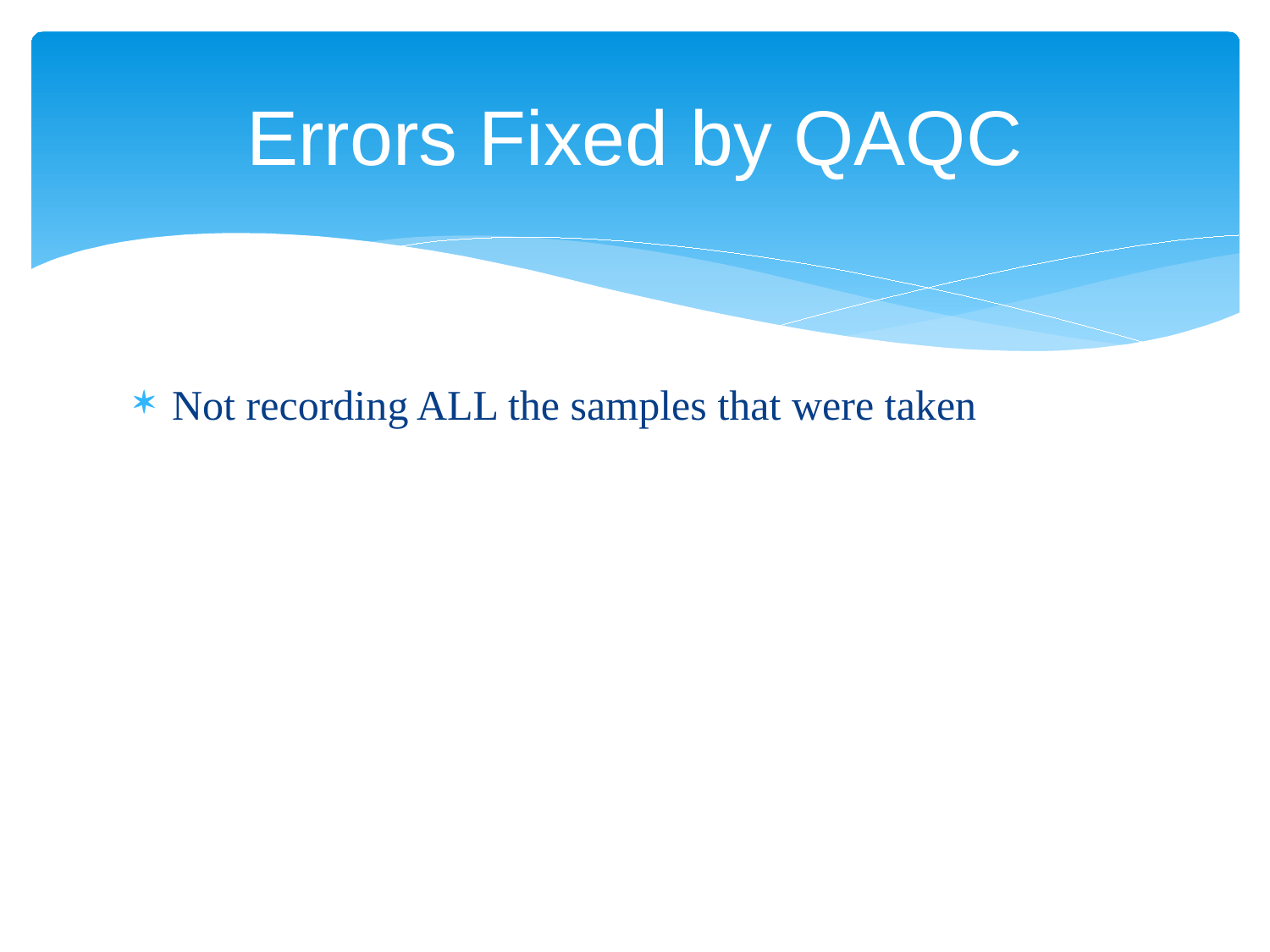

# Errors Fixed by QAQC
Not recording ALL the samples that were taken